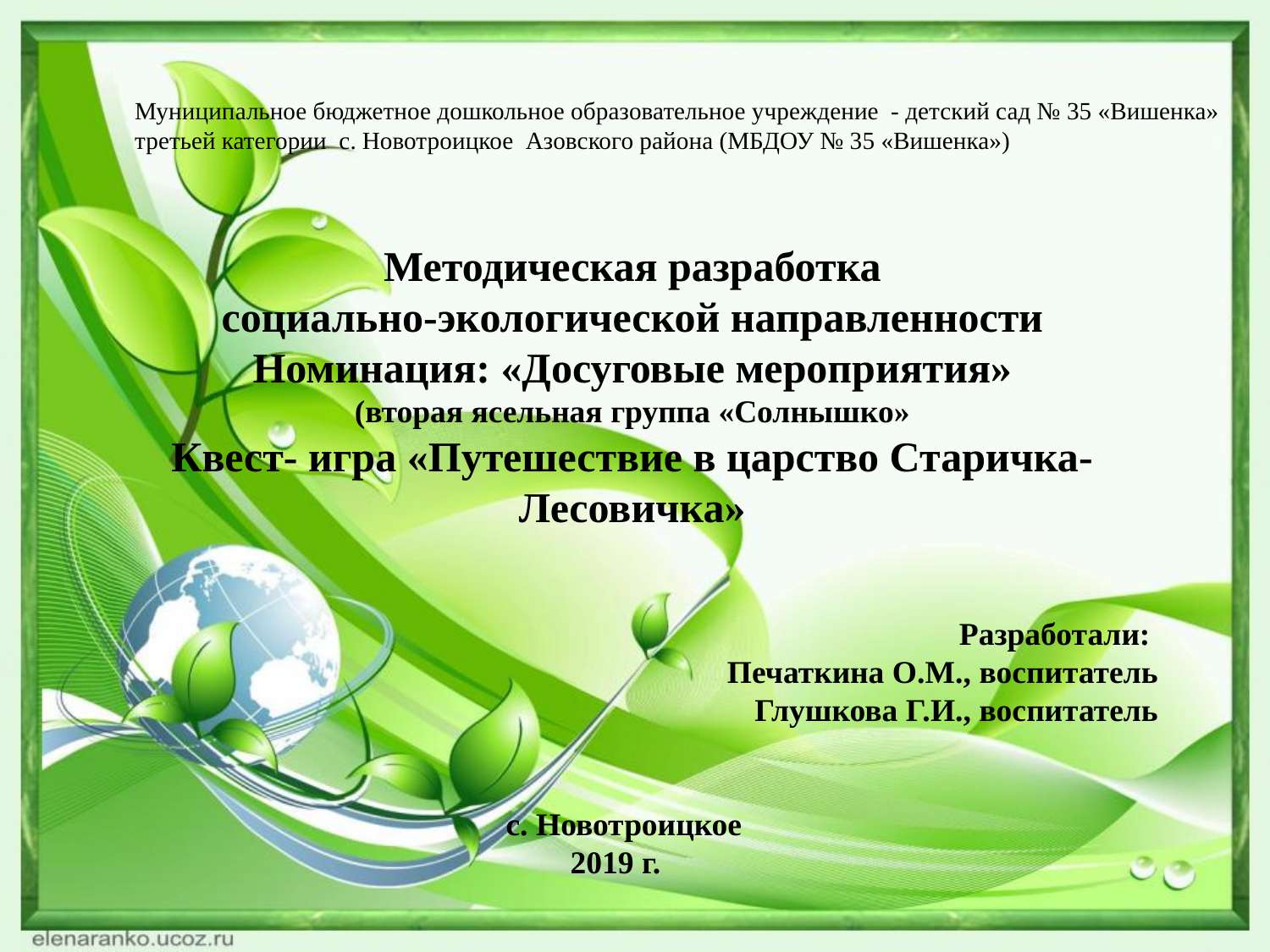

Методическая разработка
социально-экологической направленности
Номинация: «Досуговые мероприятия»
(вторая ясельная группа «Солнышко»
Квест- игра «Путешествие в царство Старичка-Лесовичка»

Муниципальное бюджетное дошкольное образовательное учреждение  - детский сад № 35 «Вишенка»
третьей категории  с. Новотроицкое  Азовского района (МБДОУ № 35 «Вишенка»)
Разработали:
Печаткина О.М., воспитатель
Глушкова Г.И., воспитатель

            с. Новотроицкое
                    2019 г.